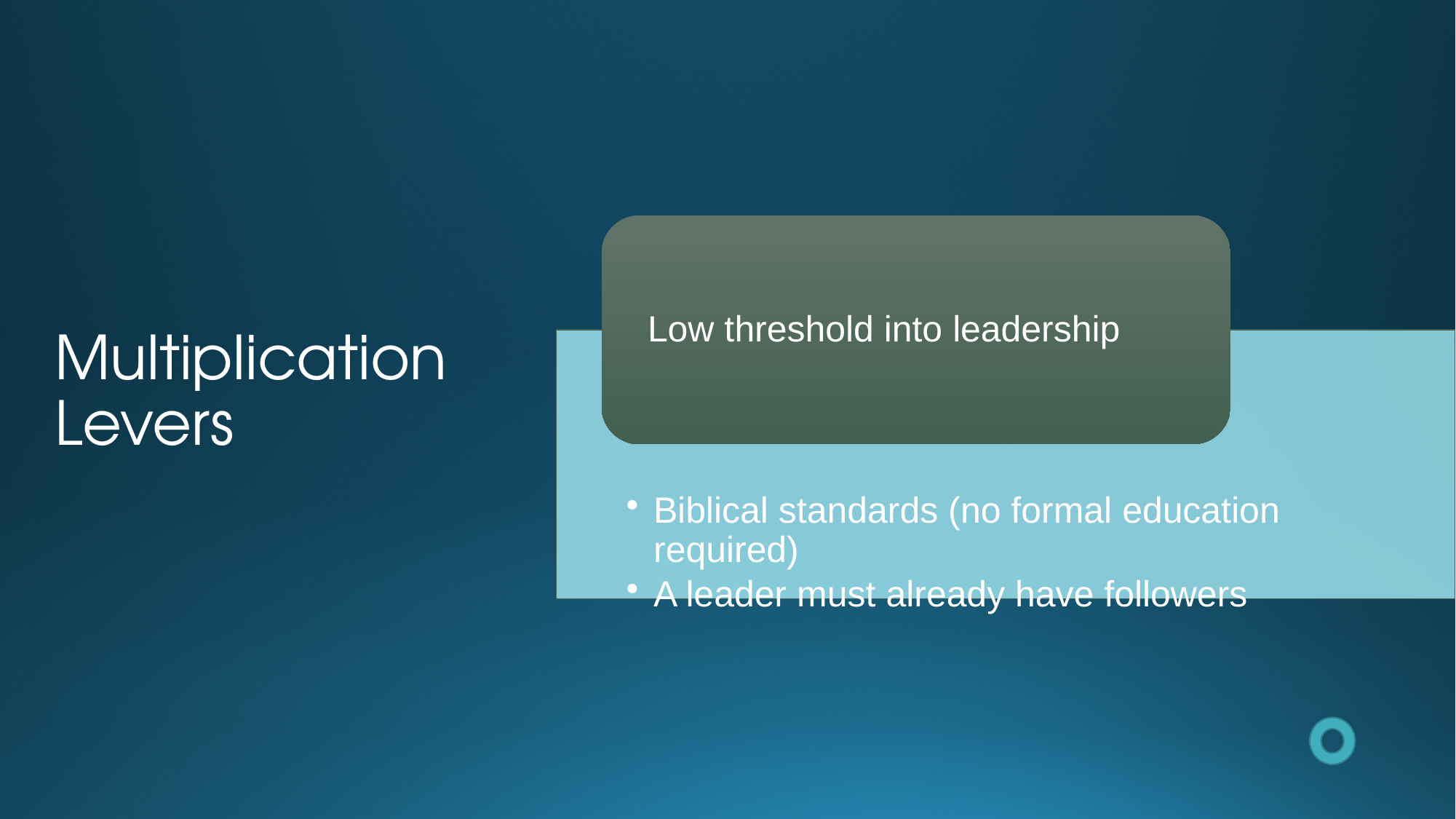

Biblical standards (no formal education required)
A leader must already have followers
Low threshold into leadership
# Multiplication Levers